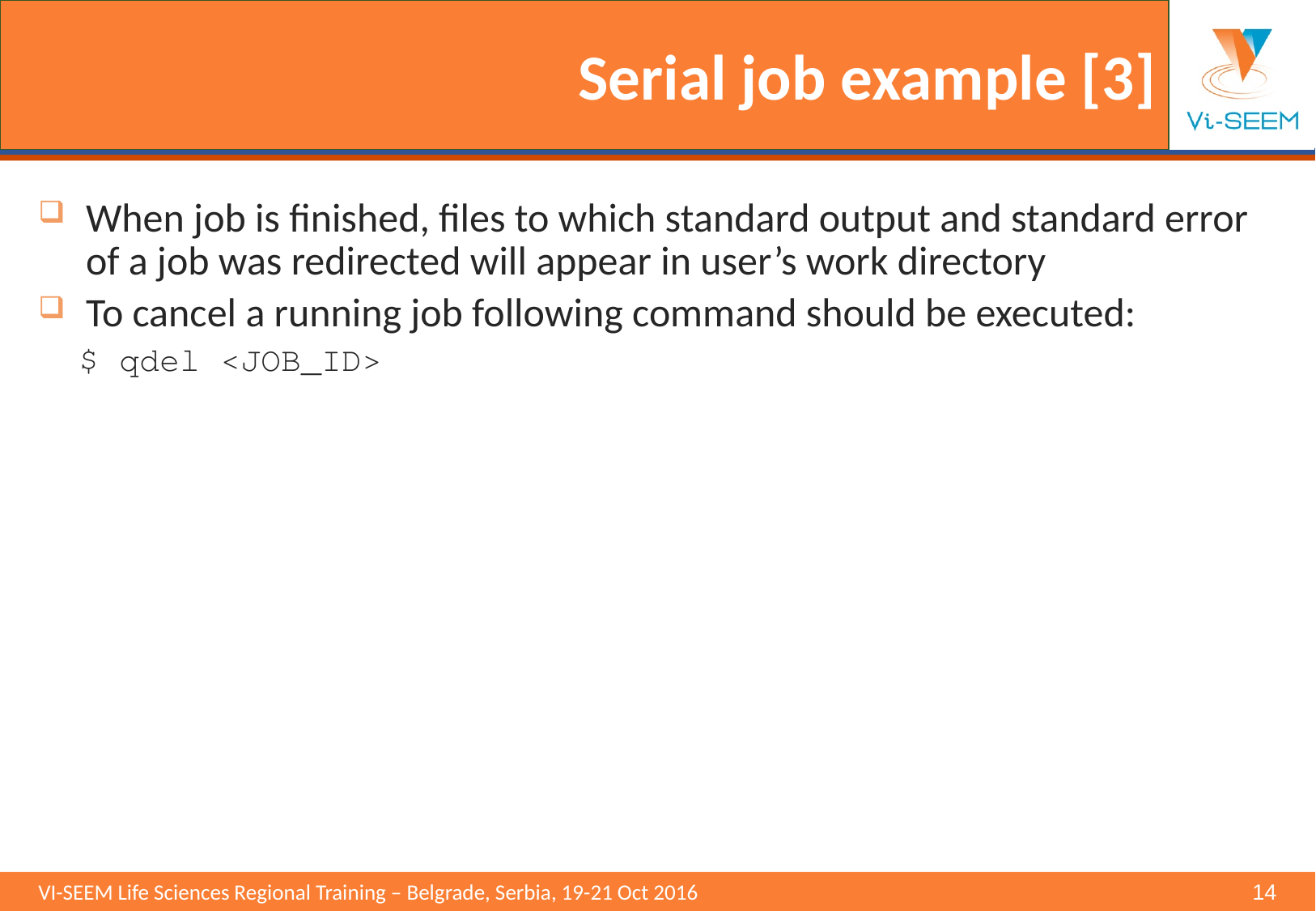

# Serial job example [3]
When job is finished, files to which standard output and standard error of a job was redirected will appear in user’s work directory
To cancel a running job following command should be executed:
  $ qdel <JOB_ID>
VI-SEEM Life Sciences Regional Training – Belgrade, Serbia, 19-21 Oct 2016					14